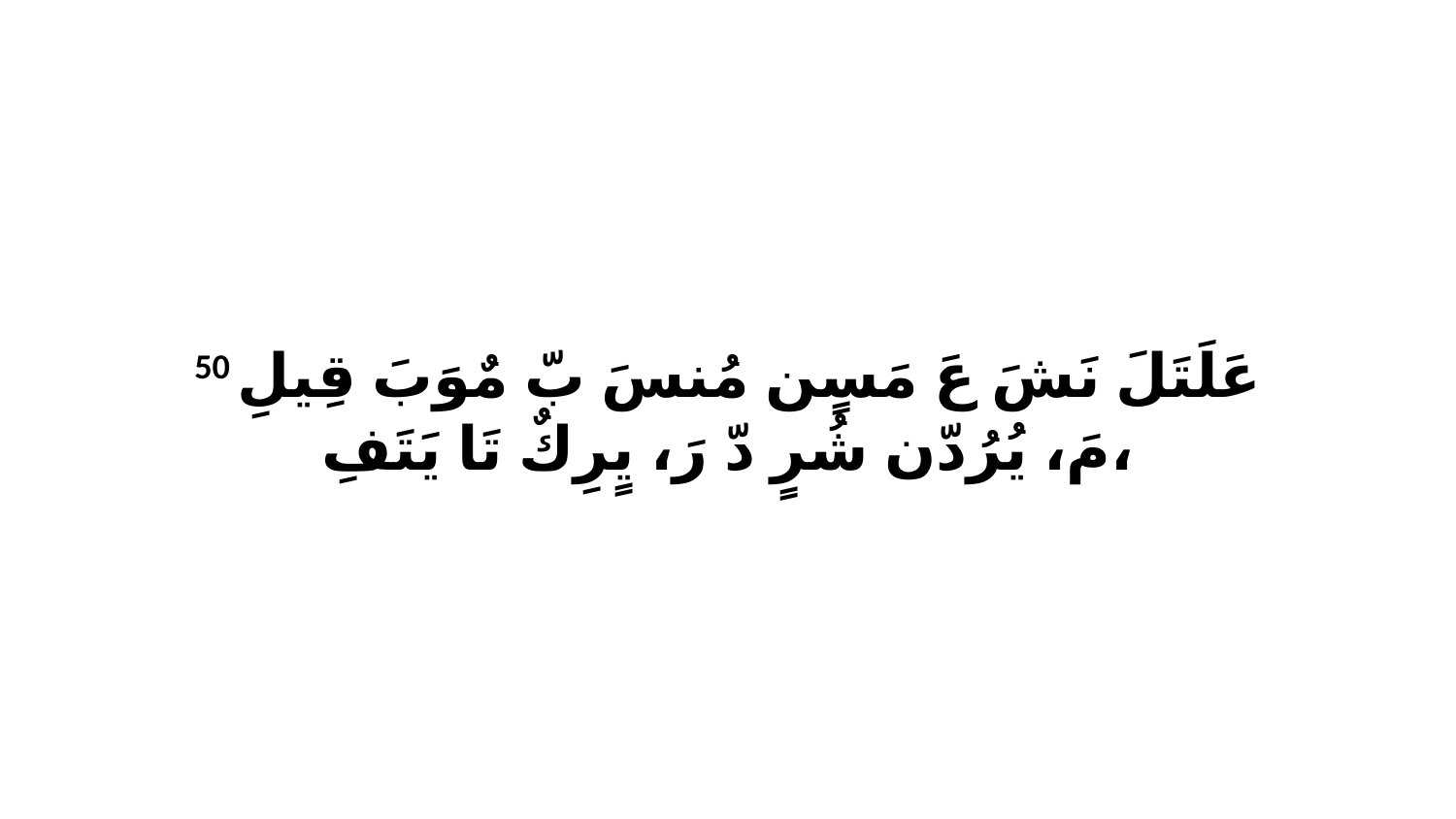

50 عَلَتَلَ نَشَ عَ مَسٍن مُنسَ بّ مٌوَبَ قِيلِ مَ، يُرُدّن شُرٍ دّ رَ، يٍرِكٌ تَا يَتَفِ،